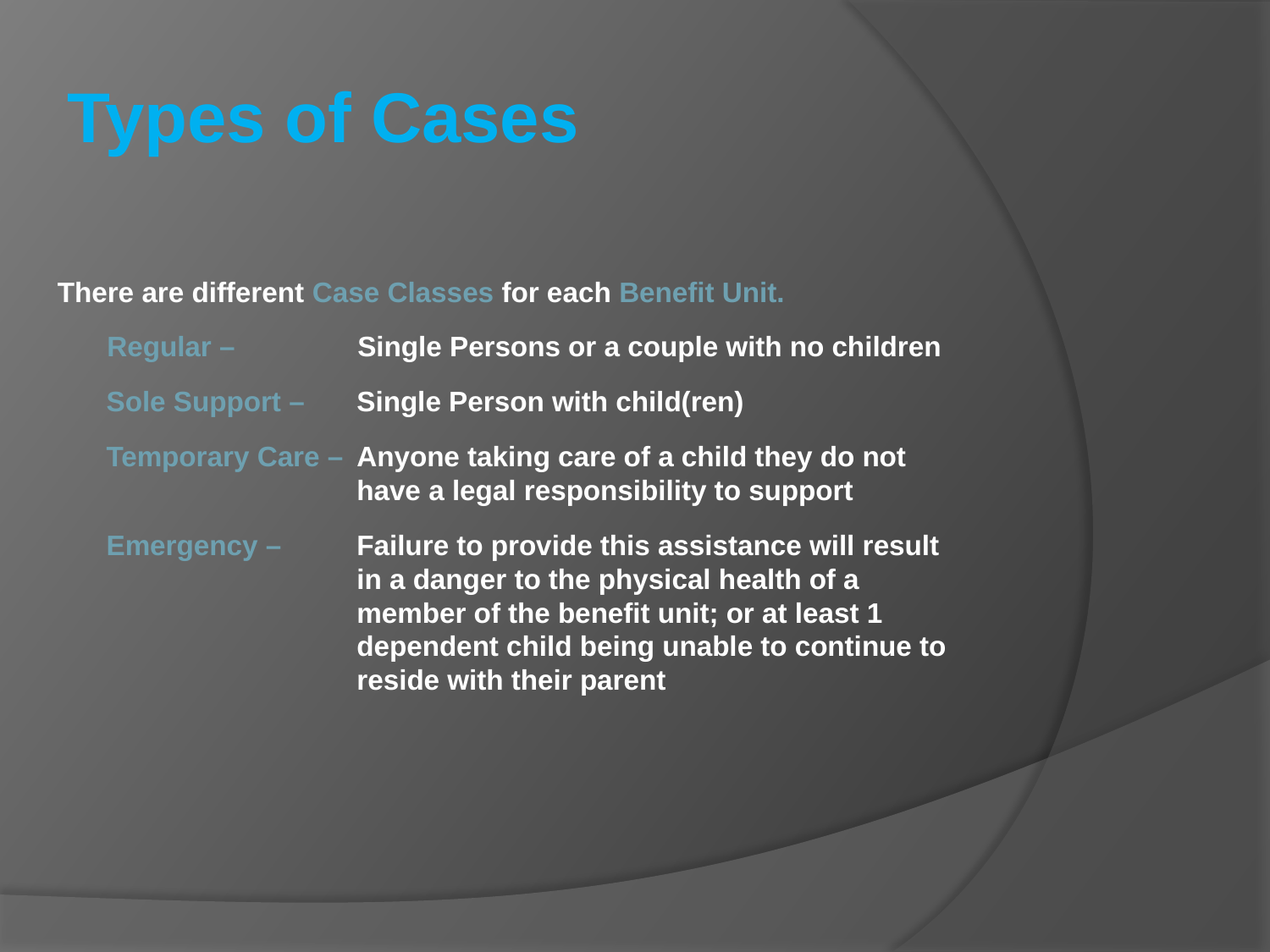

Types of Cases
There are different Case Classes for each Benefit Unit.
Regular – 	Single Persons or a couple with no children
Sole Support – 	Single Person with child(ren)
Temporary Care – 	Anyone taking care of a child they do not have a legal responsibility to support
Emergency – 	Failure to provide this assistance will result in a danger to the physical health of a member of the benefit unit; or at least 1 dependent child being unable to continue to reside with their parent